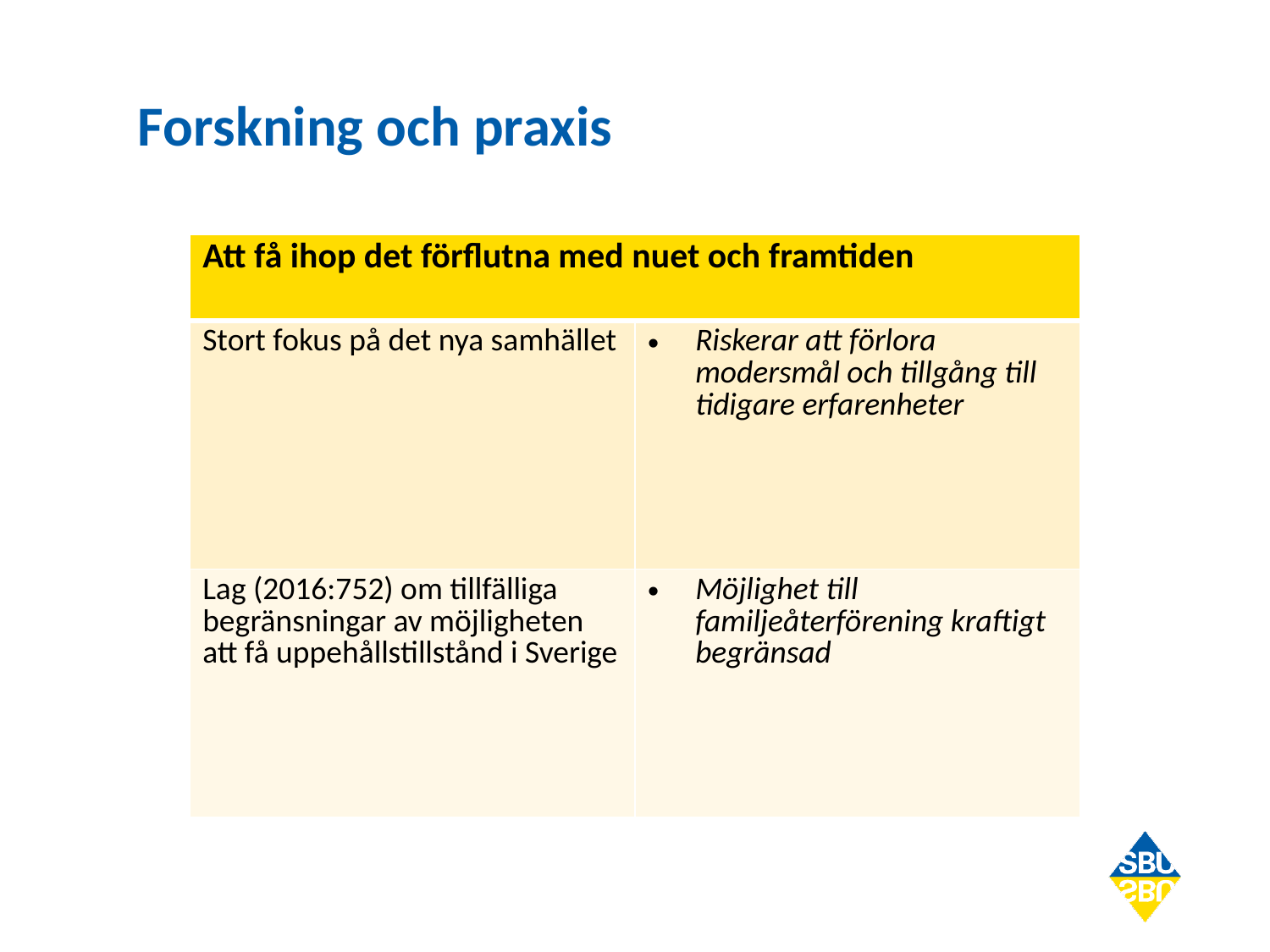

# Forskning och praxis
| Att få ihop det förflutna med nuet och framtiden |  |
| --- | --- |
| Stort fokus på det nya samhället | Riskerar att förlora modersmål och tillgång till tidigare erfarenheter |
| Lag (2016:752) om tillfälliga begränsningar av möjligheten att få uppehållstillstånd i Sverige | Möjlighet till familjeåterförening kraftigt begränsad |